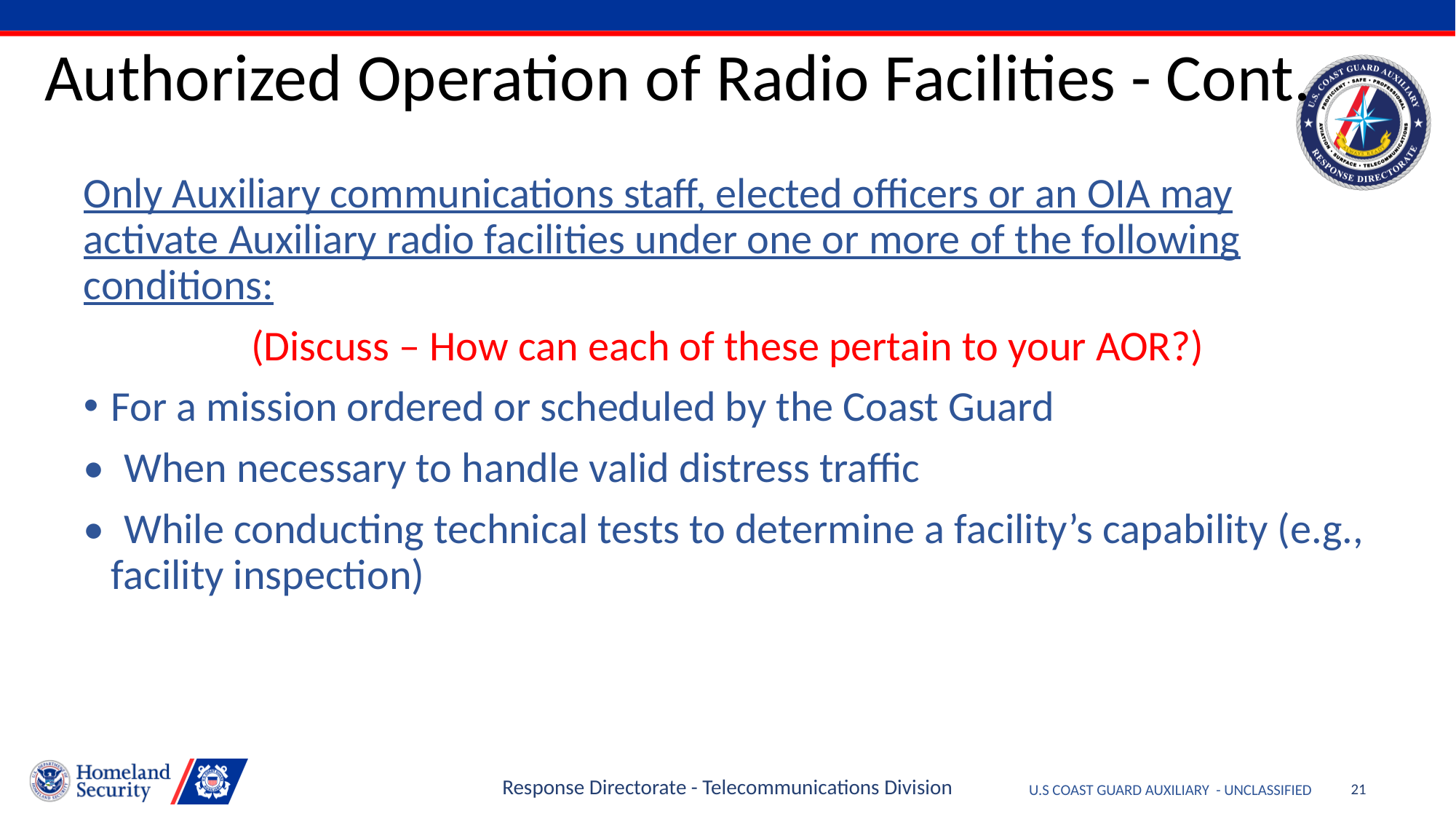

Authorized Operation of Radio Facilities - Cont.
Only Auxiliary communications staff, elected officers or an OIA may activate Auxiliary radio facilities under one or more of the following conditions:
(Discuss – How can each of these pertain to your AOR?)
For a mission ordered or scheduled by the Coast Guard
•  When necessary to handle valid distress traffic
•  While conducting technical tests to determine a facility’s capability (e.g., facility inspection)
Response Directorate - Telecommunications Division
21